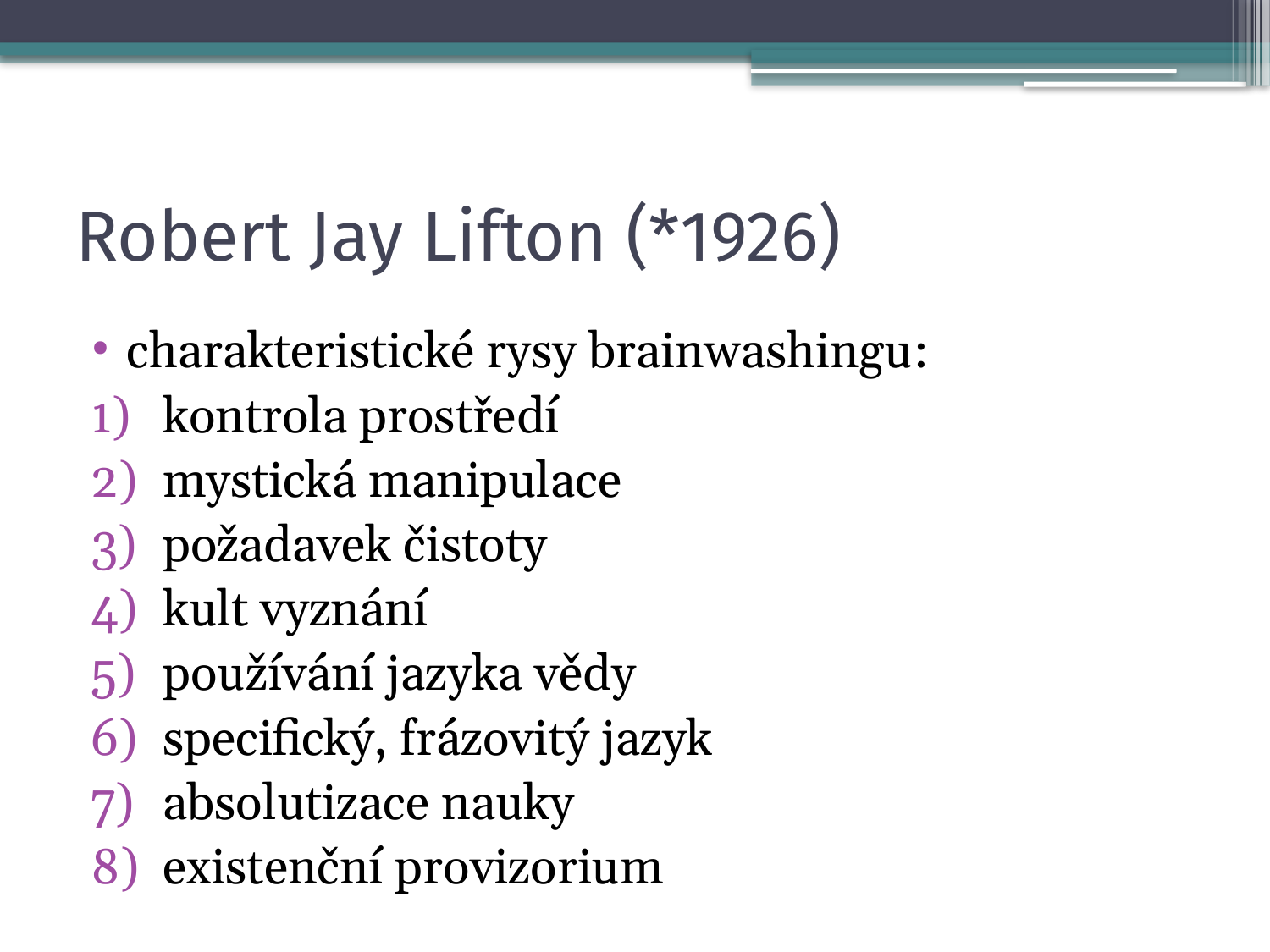

# Robert Jay Lifton (*1926)
charakteristické rysy brainwashingu:
kontrola prostředí
mystická manipulace
požadavek čistoty
kult vyznání
používání jazyka vědy
specifický, frázovitý jazyk
absolutizace nauky
existenční provizorium